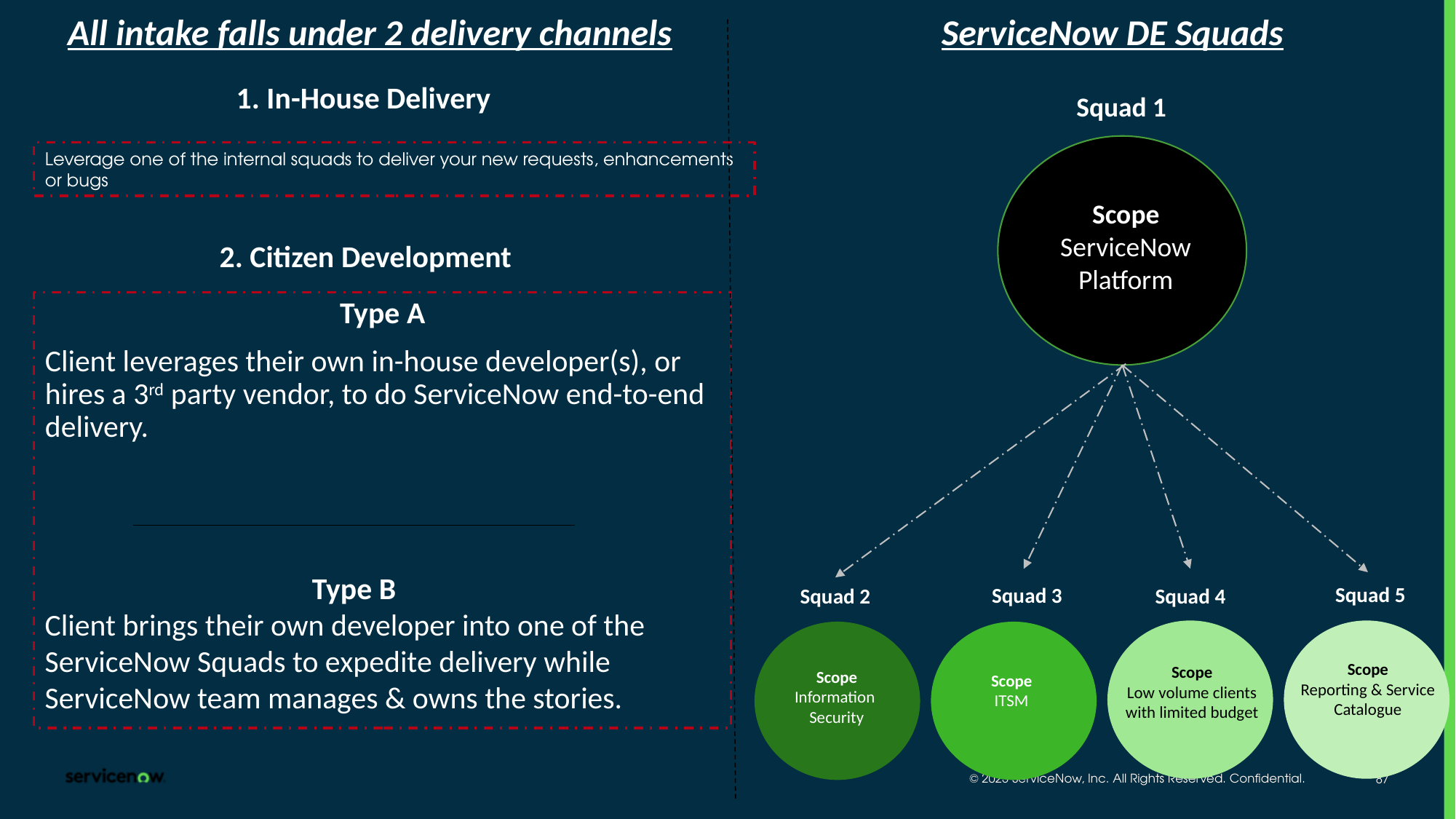

ServiceNow DE Squads
All intake falls under 2 delivery channels
1. In-House Delivery
Squad 1

Leverage one of the internal squads to deliver your new requests, enhancements or bugs

Scope
ServiceNow Platform
2. Citizen Development
Type A
Client leverages their own in-house developer(s), or hires a 3rd party vendor, to do ServiceNow end-to-end delivery.
Type B
Client brings their own developer into one of the ServiceNow Squads to expedite delivery while ServiceNow team manages & owns the stories.
Squad 5
Squad 3
Squad 4
Squad 2

Scope
Reporting & Service Catalogue

Scope
Low volume clients
with limited budget

Scope
Information
Security

Scope
ITSM